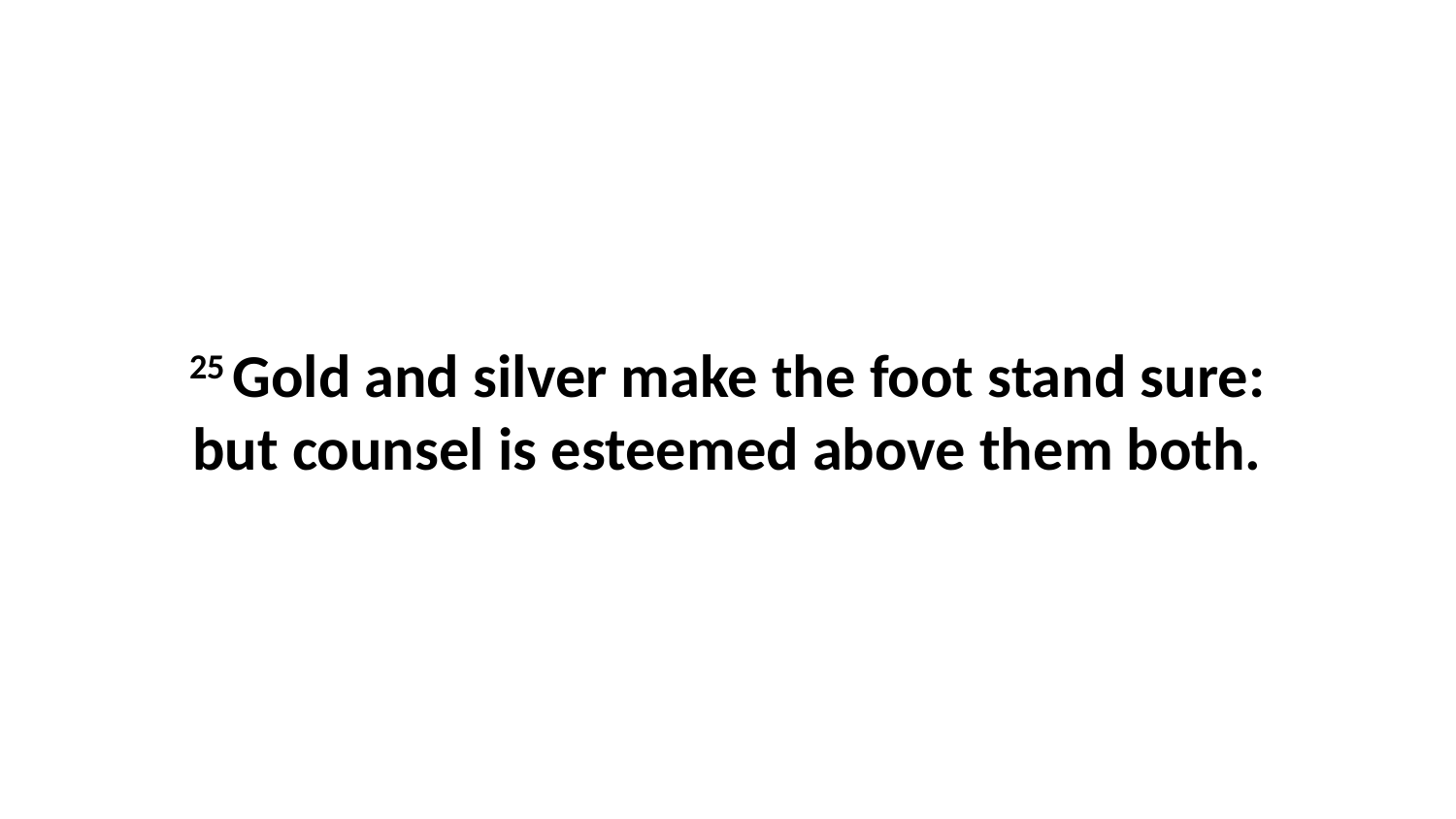

25 Gold and silver make the foot stand sure: but counsel is esteemed above them both.